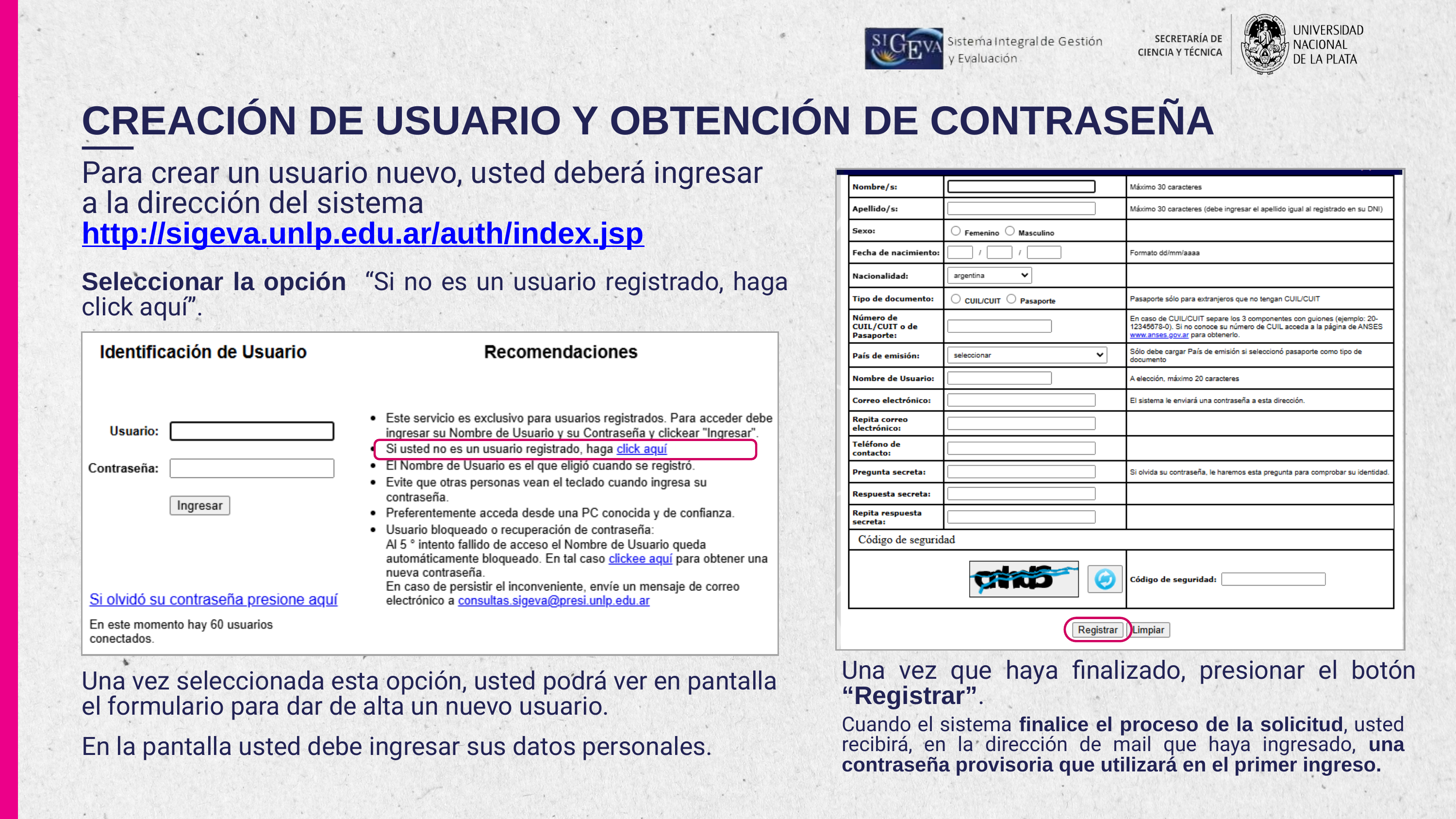

CREACIÓN DE USUARIO Y OBTENCIÓN DE CONTRASEÑA

Para crear un usuario nuevo, usted deberá ingresar a la dirección del sistema http://sigeva.unlp.edu.ar/auth/index.jsp

Seleccionar la opción  “Si no es un usuario registrado, haga click aquí”.

Una vez que haya finalizado, presionar el botón “Registrar”.
Una vez seleccionada esta opción, usted podrá ver en pantalla el formulario para dar de alta un nuevo usuario.
Cuando el sistema finalice el proceso de la solicitud, usted recibirá, en la dirección de mail que haya ingresado, una contraseña provisoria que utilizará en el primer ingreso.
En la pantalla usted debe ingresar sus datos personales.